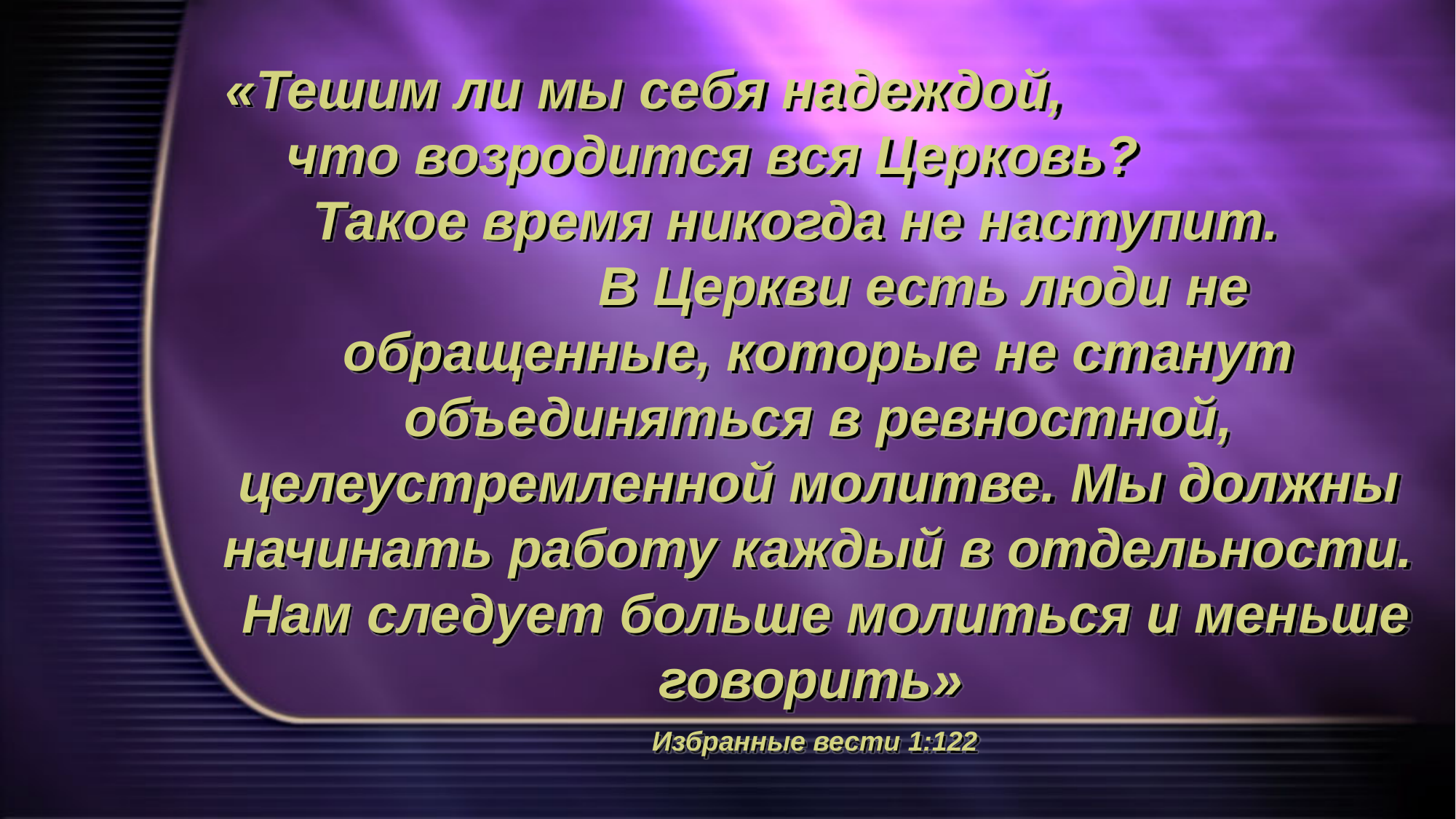

«Тешим ли мы себя надеждой,                            что возродится вся Церковь?                         Такое время никогда не наступит.                        В Церкви есть люди не обращенные, которые не станут объединяться в ревностной, целеустремленной молитве. Мы должны начинать работу каждый в отдельности.  Нам следует больше молиться и меньше говорить»
Избранные вести 1:122